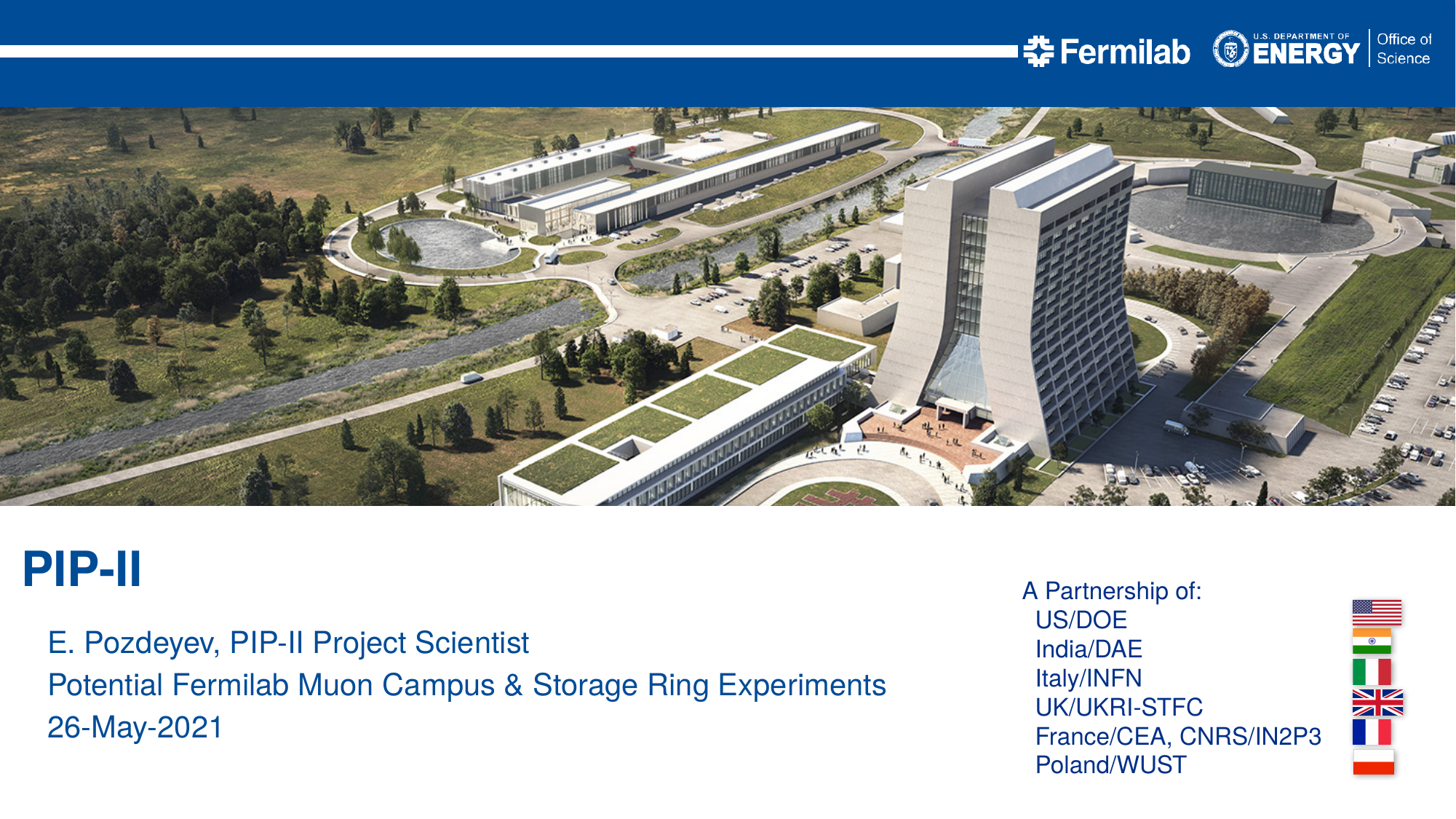

PIP-II
E. Pozdeyev, PIP-II Project Scientist
Potential Fermilab Muon Campus & Storage Ring Experiments
26-May-2021